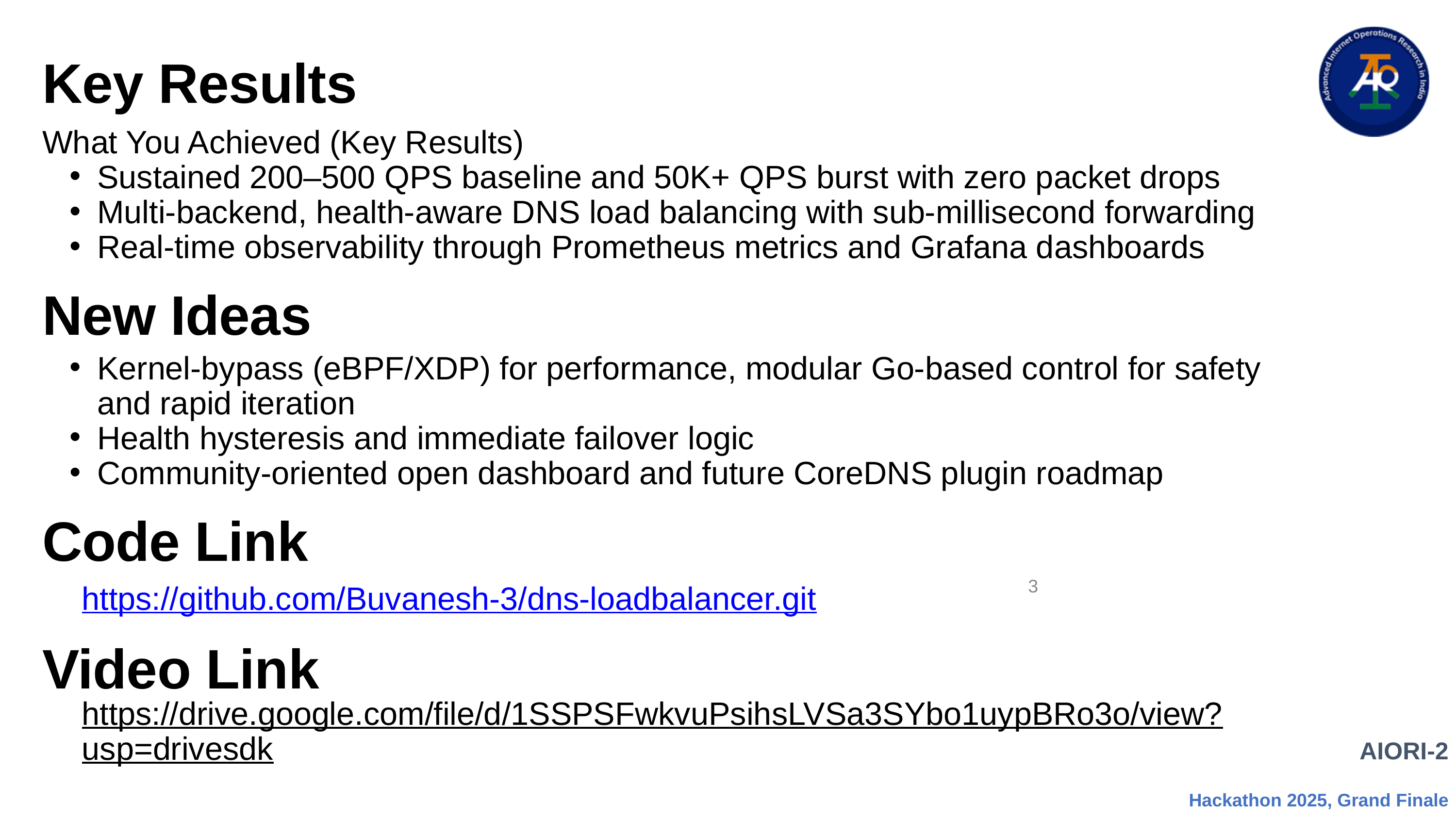

Key Results
What You Achieved (Key Results)
Sustained 200–500 QPS baseline and 50K+ QPS burst with zero packet drops
Multi-backend, health-aware DNS load balancing with sub-millisecond forwarding
Real-time observability through Prometheus metrics and Grafana dashboards

New Ideas
Kernel-bypass (eBPF/XDP) for performance, modular Go-based control for safety and rapid iteration
Health hysteresis and immediate failover logic
Community-oriented open dashboard and future CoreDNS plugin roadmap

Code Link

3
https://github.com/Buvanesh-3/dns-loadbalancer.git

Video Link
https://drive.google.com/file/d/1SSPSFwkvuPsihsLVSa3SYbo1uypBRo3o/view?usp=drivesdk
AIORI-2
Hackathon 2025, Grand Finale